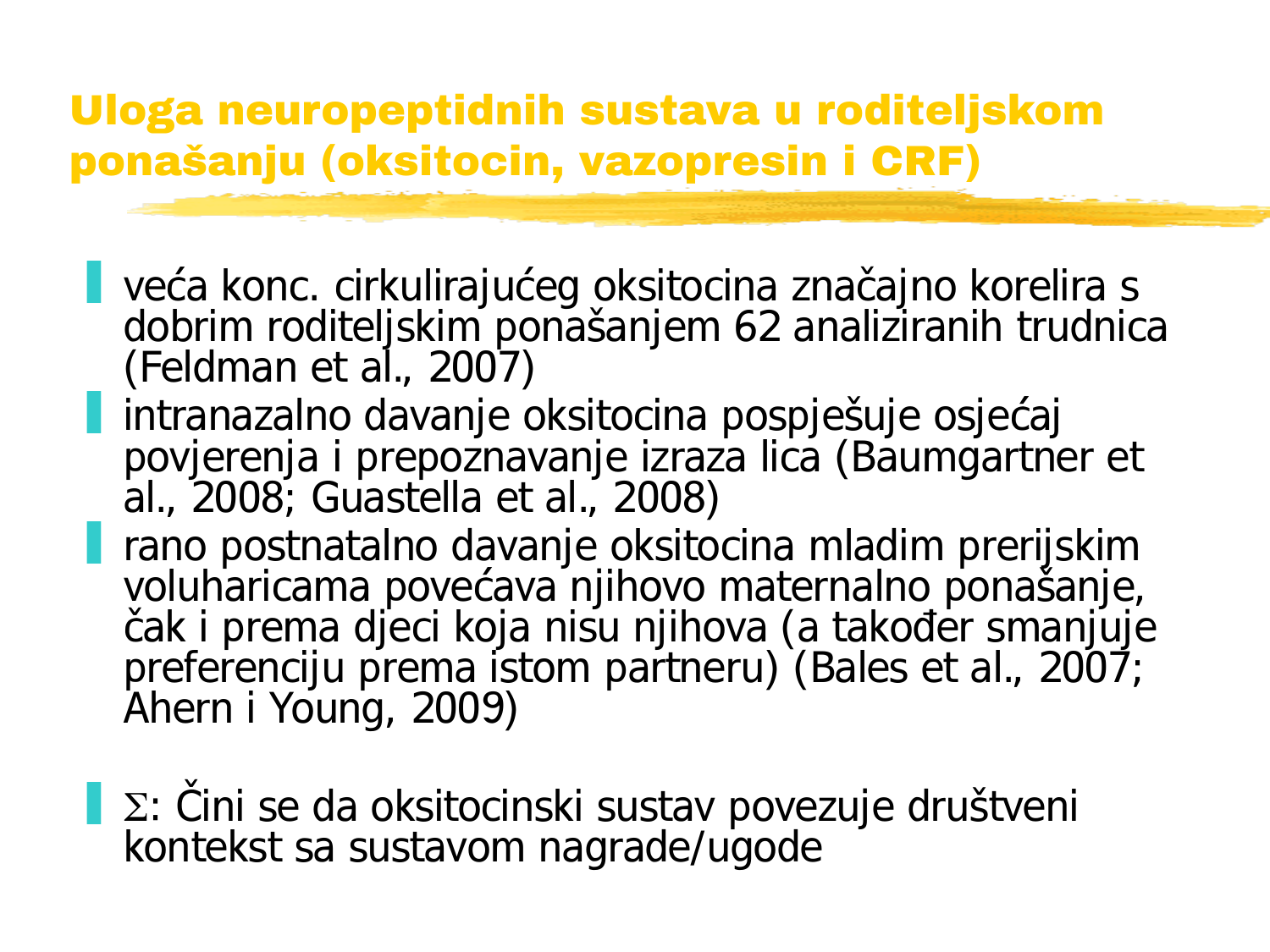

# Uloga neuropeptidnih sustava u roditeljskom ponašanju (oksitocin, vazopresin i CRF)
veća konc. cirkulirajućeg oksitocina značajno korelira s dobrim roditeljskim ponašanjem 62 analiziranih trudnica (Feldman et al., 2007)
intranazalno davanje oksitocina pospješuje osjećaj povjerenja i prepoznavanje izraza lica (Baumgartner et al., 2008; Guastella et al., 2008)
rano postnatalno davanje oksitocina mladim prerijskim voluharicama povećava njihovo maternalno ponašanje, čak i prema djeci koja nisu njihova (a također smanjuje preferenciju prema istom partneru) (Bales et al., 2007; Ahern i Young, 2009)

Σ: Čini se da oksitocinski sustav povezuje društveni kontekst sa sustavom nagrade/ugode